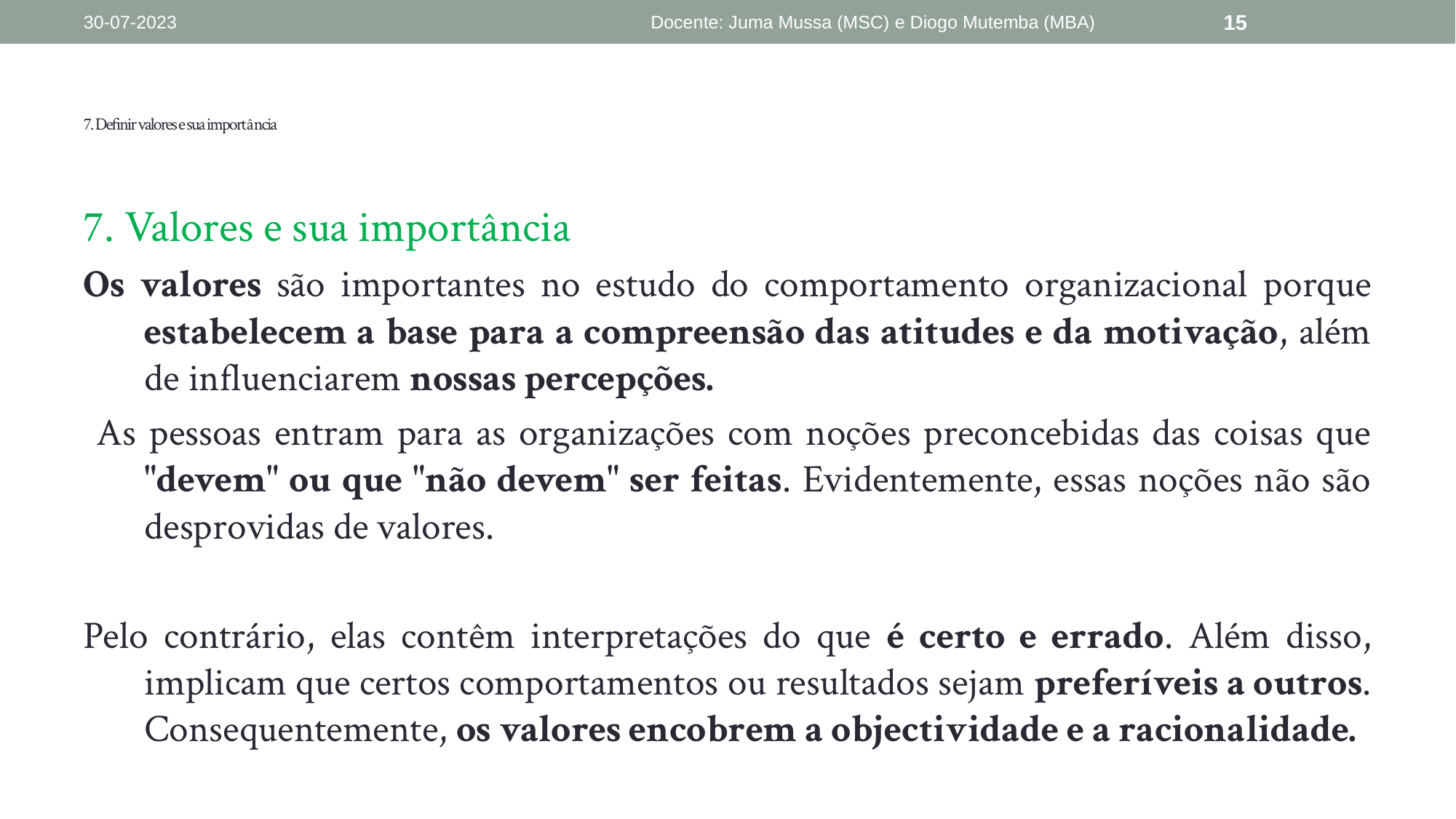

30-07-2023
Docente: Juma Mussa (MSC) e Diogo Mutemba (MBA)
15
# 7. Definir valores e sua importância
7. Valores e sua importância
Os valores são importantes no estudo do comportamento organizacional porque estabelecem a base para a compreensão das atitudes e da motivação, além de influenciarem nossas percepções.
 As pessoas entram para as organizações com noções preconcebidas das coisas que "devem" ou que "não devem" ser feitas. Evidentemente, essas noções não são desprovidas de valores.

Pelo contrário, elas contêm interpretações do que é certo e errado. Além disso, implicam que certos comportamentos ou resultados sejam preferíveis a outros. Consequentemente, os valores encobrem a objectividade e a racionalidade.